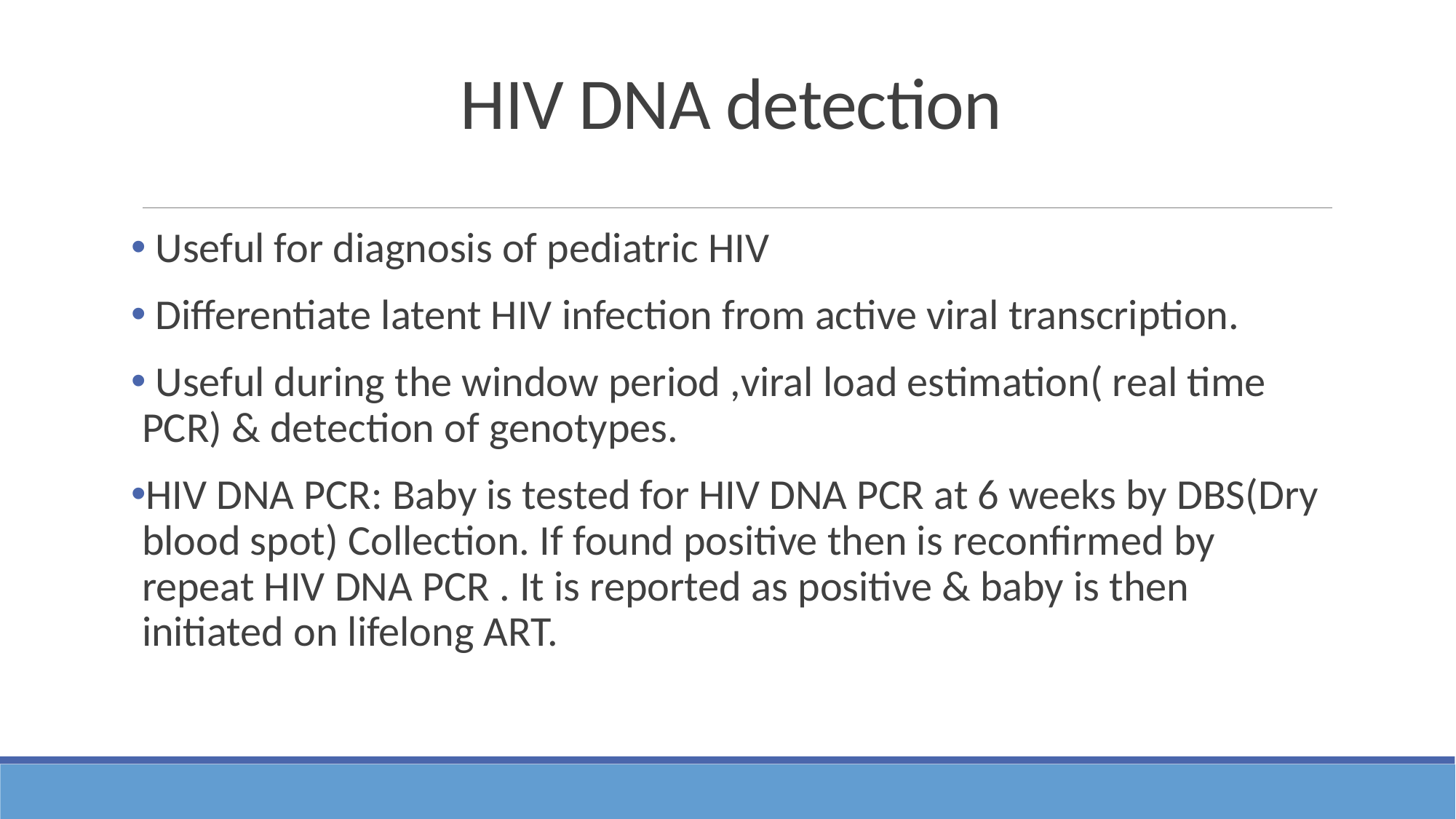

# HIV DNA detection
 Useful for diagnosis of pediatric HIV
 Differentiate latent HIV infection from active viral transcription.
 Useful during the window period ,viral load estimation( real time  PCR) & detection of genotypes.
HIV DNA PCR: Baby is tested for HIV DNA PCR at 6 weeks by DBS(Dry blood spot) Collection. If found positive then is reconfirmed by repeat HIV DNA PCR . It is reported as positive & baby is then initiated on lifelong ART.